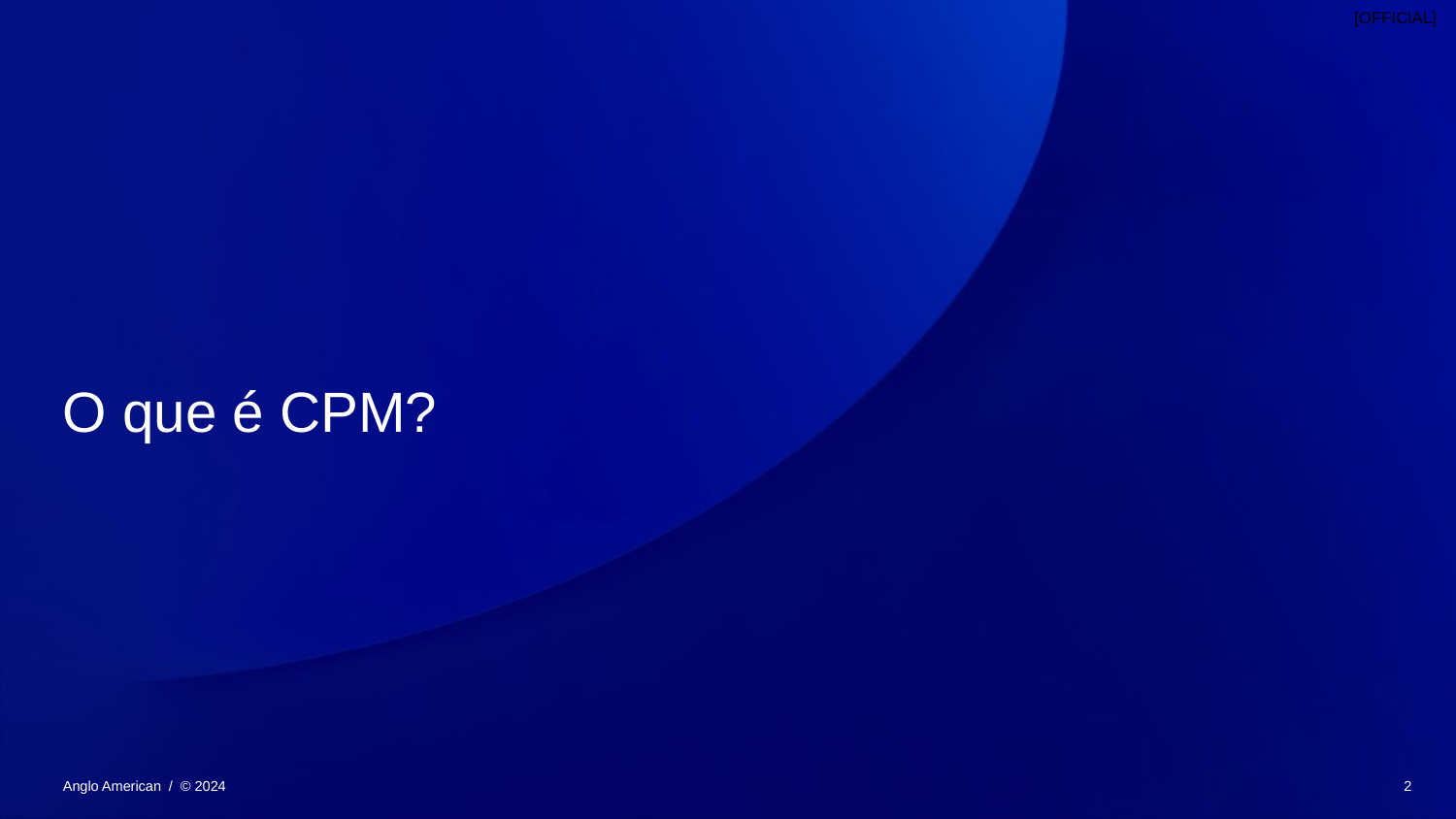

O que é CPM?
Anglo American  /  © 2024
2